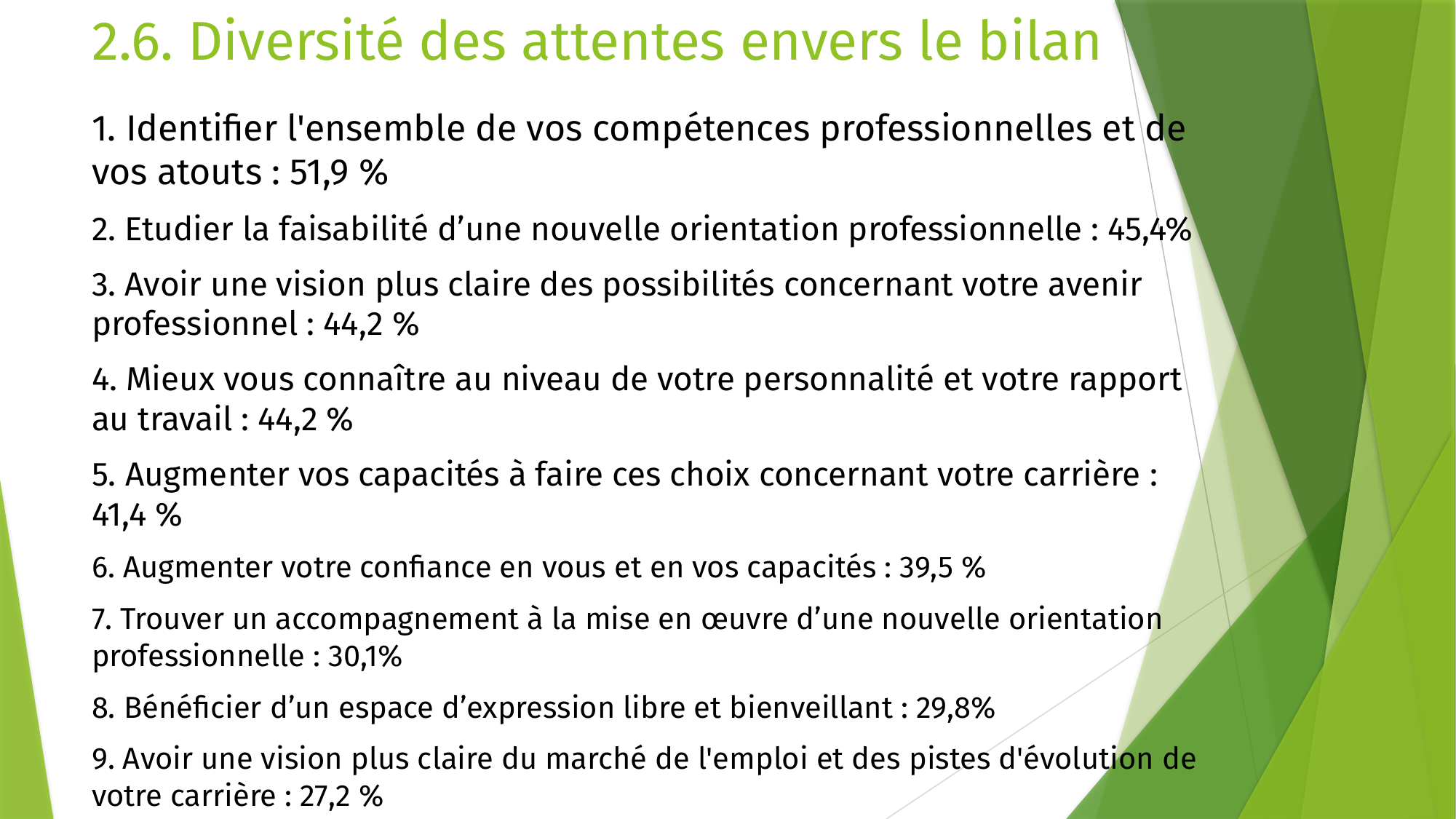

# 2.6. Diversité des attentes envers le bilan
1. Identifier l'ensemble de vos compétences professionnelles et de vos atouts : 51,9 %
2. Etudier la faisabilité d’une nouvelle orientation professionnelle : 45,4%
3. Avoir une vision plus claire des possibilités concernant votre avenir professionnel : 44,2 %
4. Mieux vous connaître au niveau de votre personnalité et votre rapport au travail : 44,2 %
5. Augmenter vos capacités à faire ces choix concernant votre carrière : 41,4 %
6. Augmenter votre confiance en vous et en vos capacités : 39,5 %
7. Trouver un accompagnement à la mise en œuvre d’une nouvelle orientation professionnelle : 30,1%
8. Bénéficier d’un espace d’expression libre et bienveillant : 29,8%
9. Avoir une vision plus claire du marché de l'emploi et des pistes d'évolution de votre carrière : 27,2 %